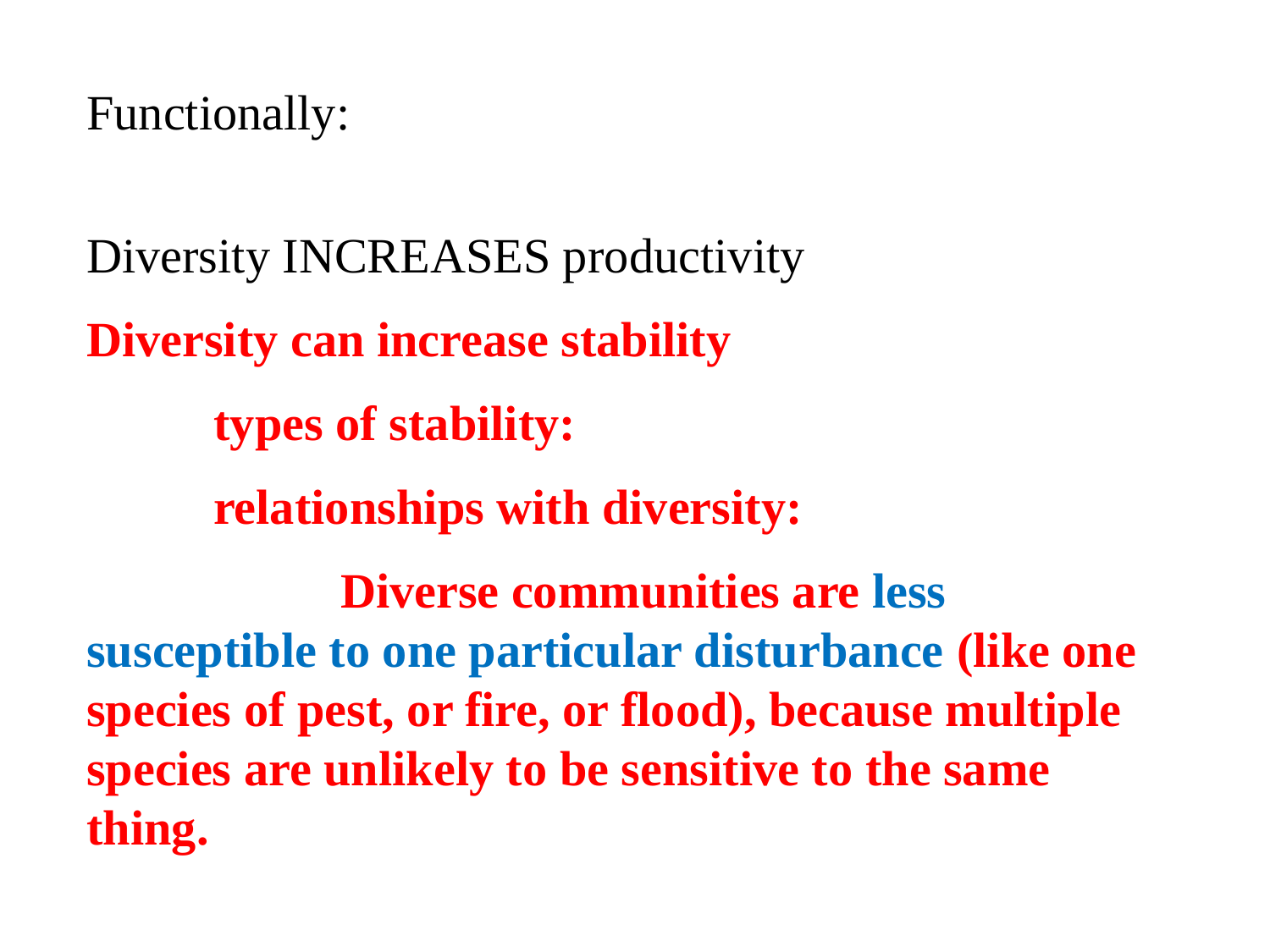

Functionally:

Diversity INCREASES productivity
Diversity can increase stability
	types of stability:
	relationships with diversity:
		Diverse communities are less susceptible to one particular disturbance (like one species of pest, or fire, or flood), because multiple species are unlikely to be sensitive to the same thing.